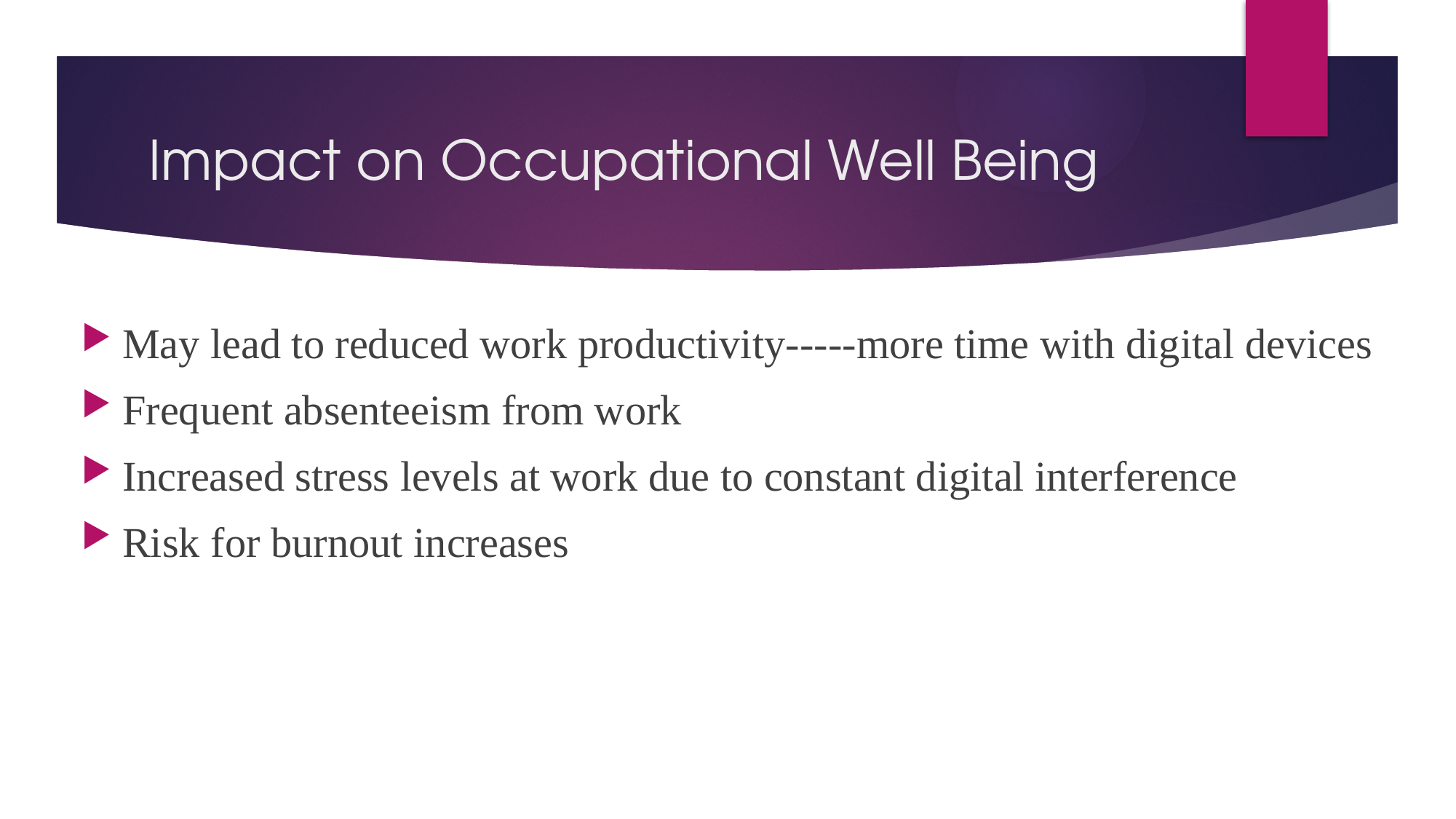

# Impact on Occupational Well Being
May lead to reduced work productivity-----more time with digital devices
Frequent absenteeism from work
Increased stress levels at work due to constant digital interference
Risk for burnout increases